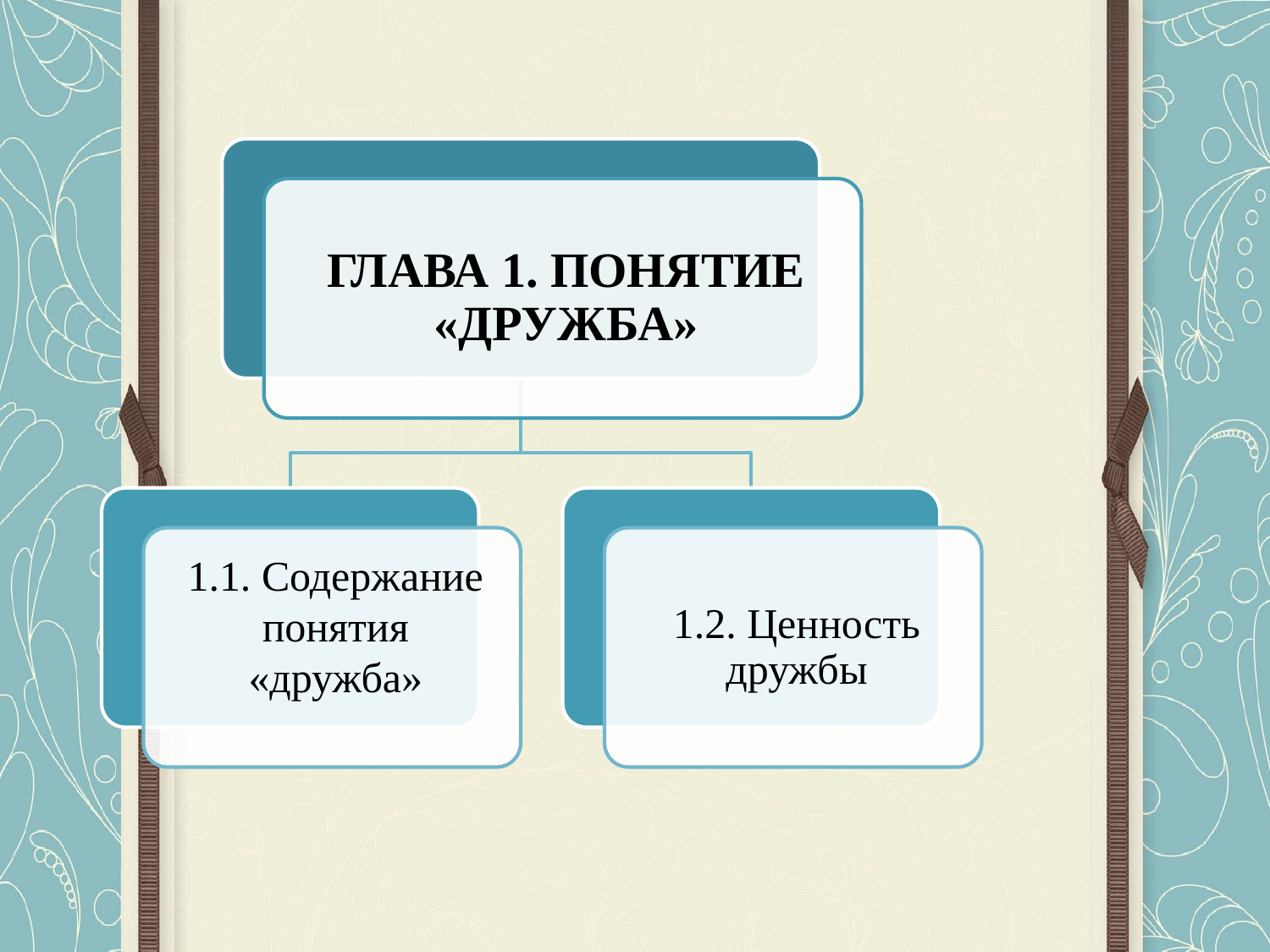

ГЛАВА 1. ПОНЯТИЕ «ДРУЖБА»
1.1. Содержание понятия «дружба»

1.2. Ценность дружбы